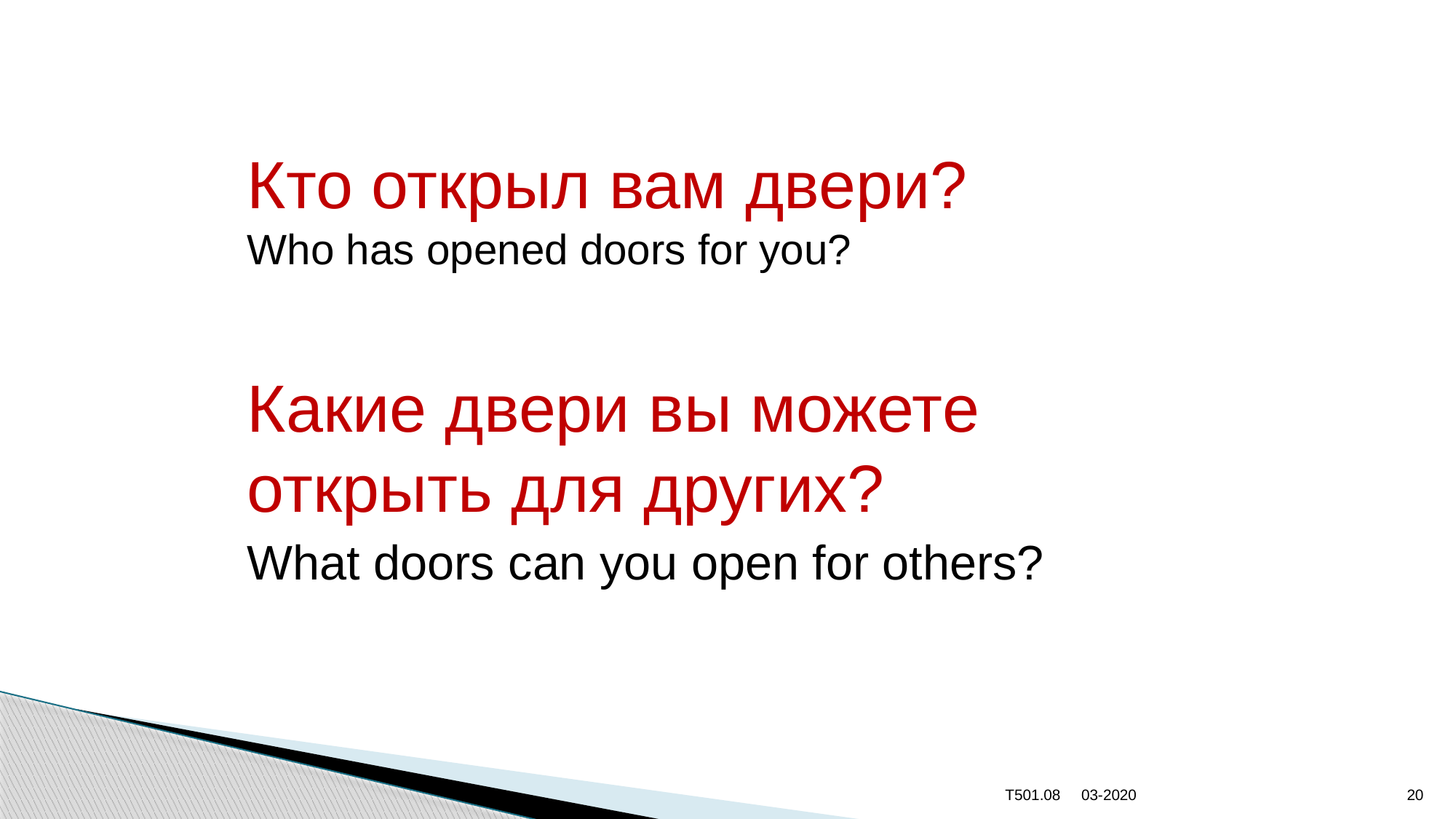

Кто открыл вам двери?
Who has opened doors for you?

Какие двери вы можете открыть для других?
What doors can you open for others?

03-2020
T501.08
20